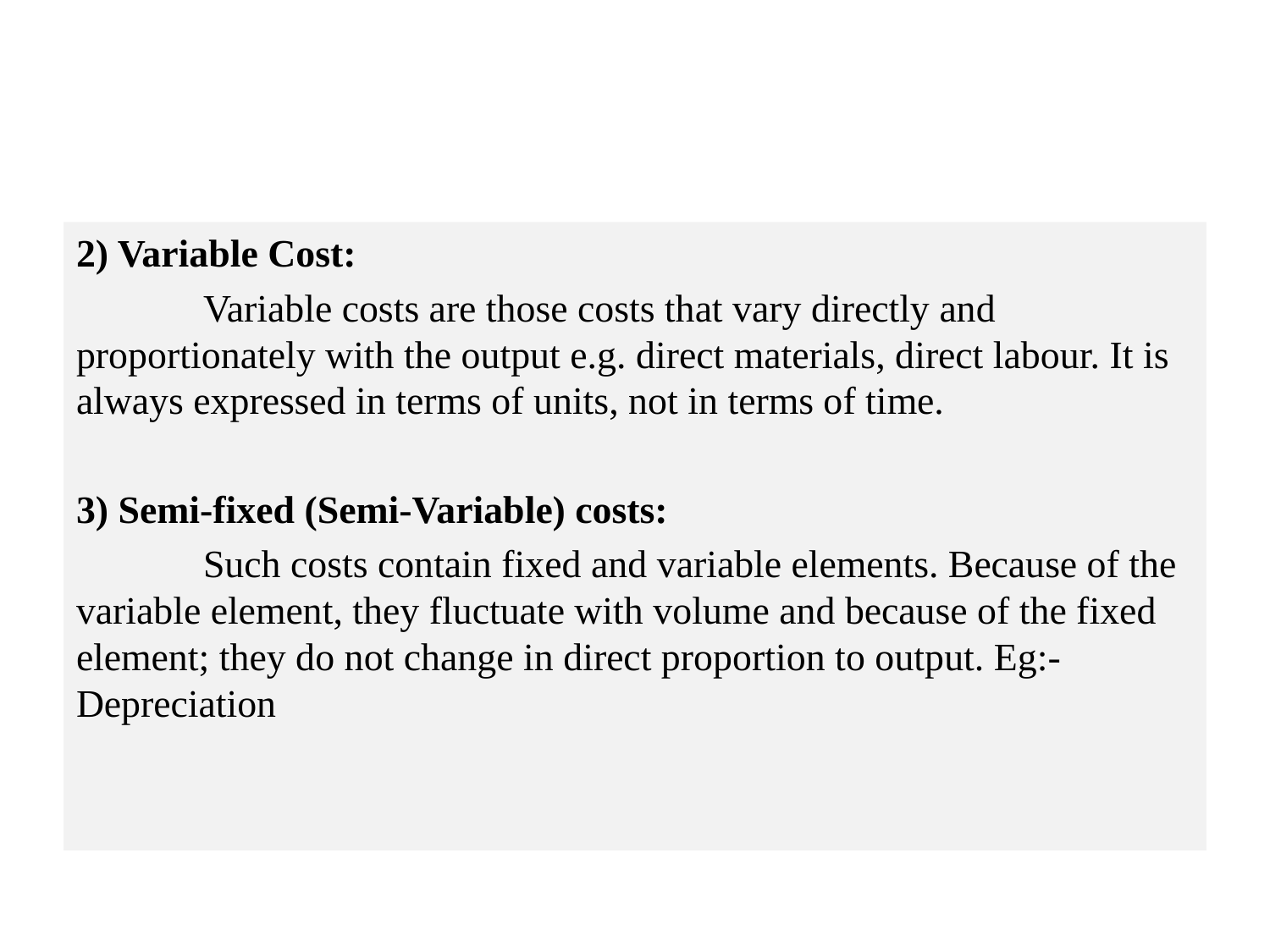

#
2) Variable Cost:
	Variable costs are those costs that vary directly and proportionately with the output e.g. direct materials, direct labour. It is always expressed in terms of units, not in terms of time.

3) Semi-fixed (Semi-Variable) costs:
	Such costs contain fixed and variable elements. Because of the variable element, they fluctuate with volume and because of the fixed element; they do not change in direct proportion to output. Eg:-Depreciation